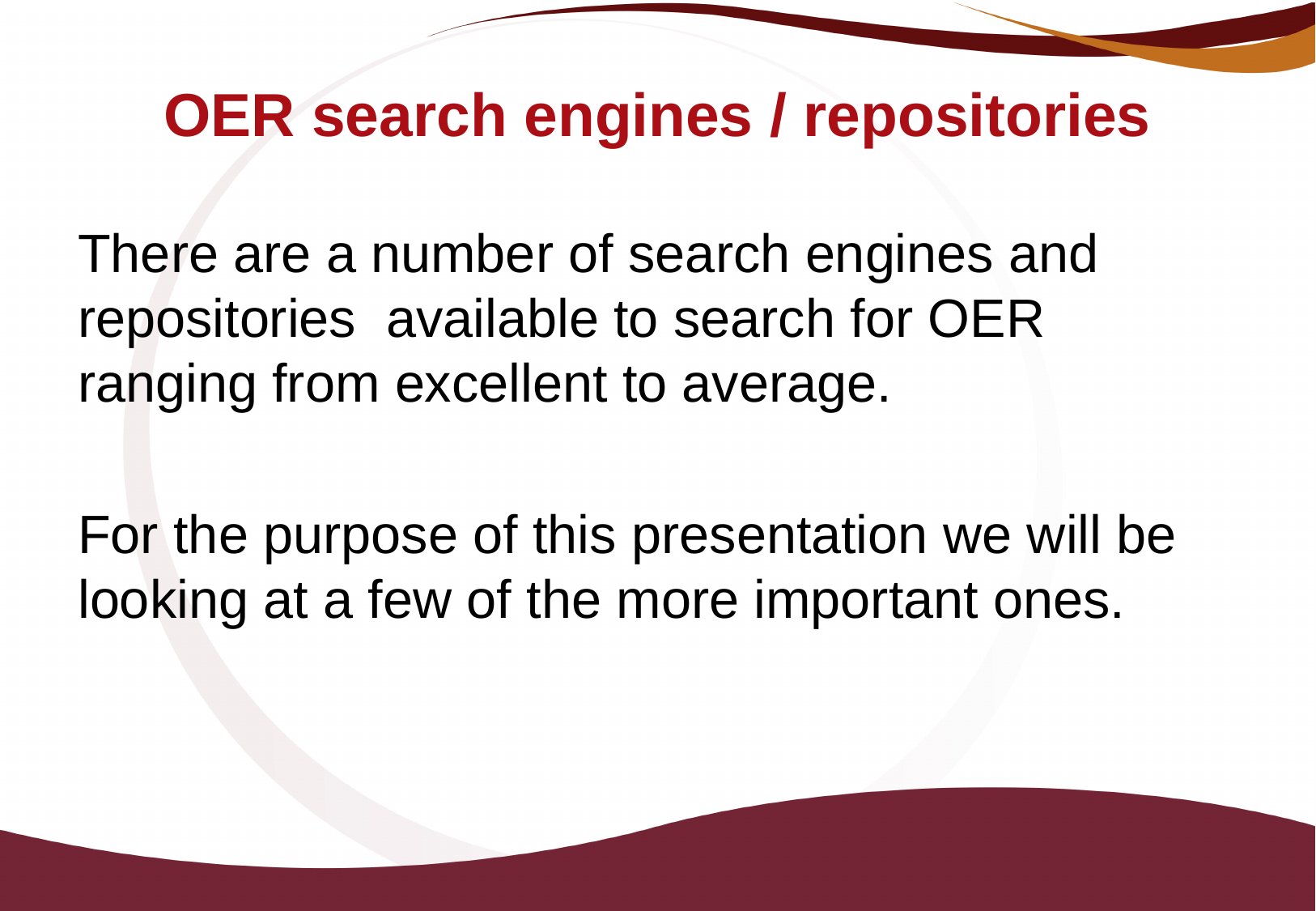

# OER search engines / repositories
There are a number of search engines and repositories  available to search for OER ranging from excellent to average.

For the purpose of this presentation we will be looking at a few of the more important ones.